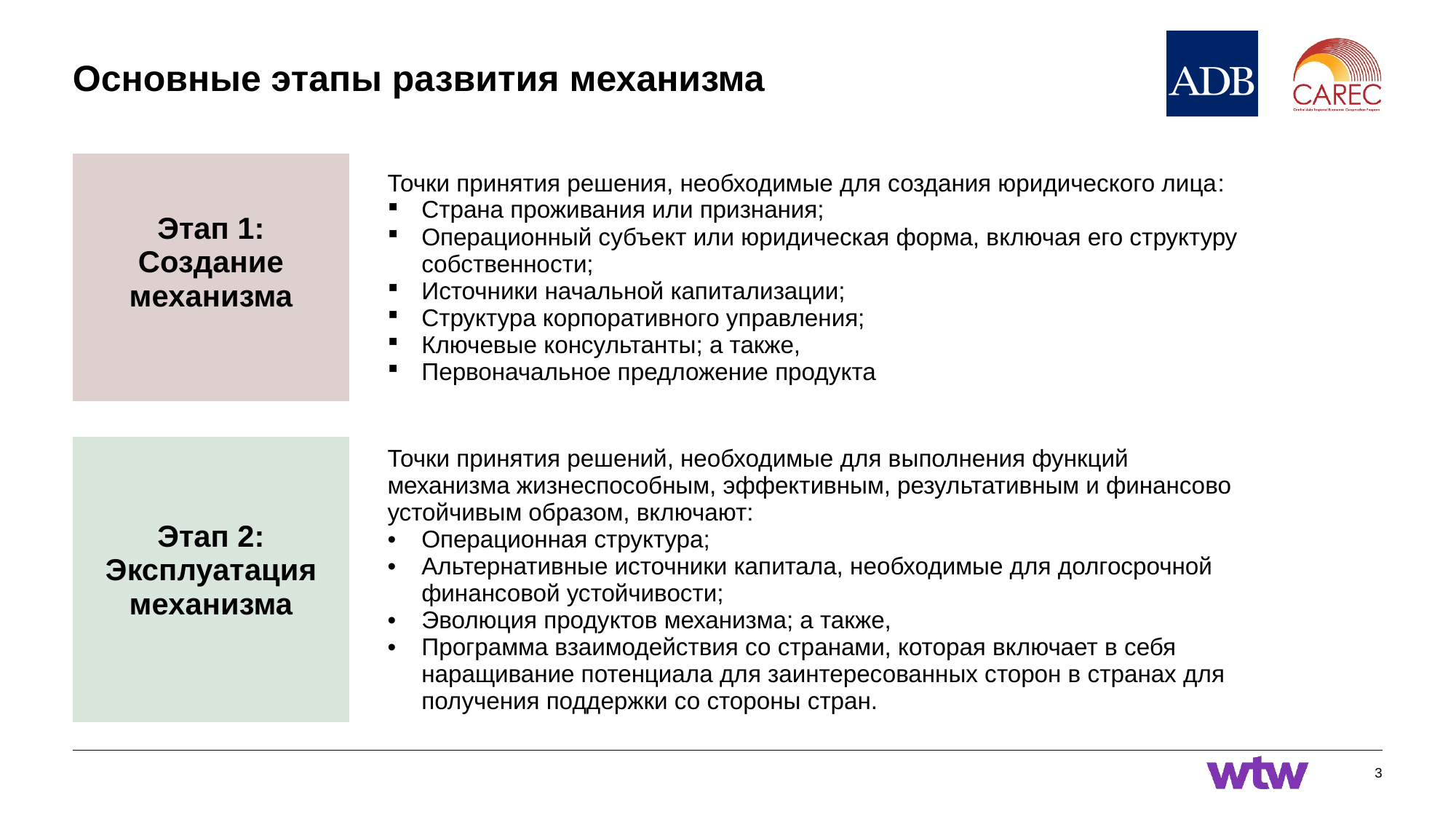

# Основные этапы развития механизма
| Этап 1: Создание механизма |  | Точки принятия решения, необходимые для создания юридического лица: Страна проживания или признания; Операционный субъект или юридическая форма, включая его структуру собственности; Источники начальной капитализации; Структура корпоративного управления; Ключевые консультанты; а также, Первоначальное предложение продукта |
| --- | --- | --- |
|  |  |  |
| Этап 2: Эксплуатация механизма |  | Точки принятия решений, необходимые для выполнения функций механизма жизнеспособным, эффективным, результативным и финансово устойчивым образом, включают: Операционная структура; Альтернативные источники капитала, необходимые для долгосрочной финансовой устойчивости; Эволюция продуктов механизма; а также, Программа взаимодействия со странами, которая включает в себя наращивание потенциала для заинтересованных сторон в странах для получения поддержки со стороны стран. |
3